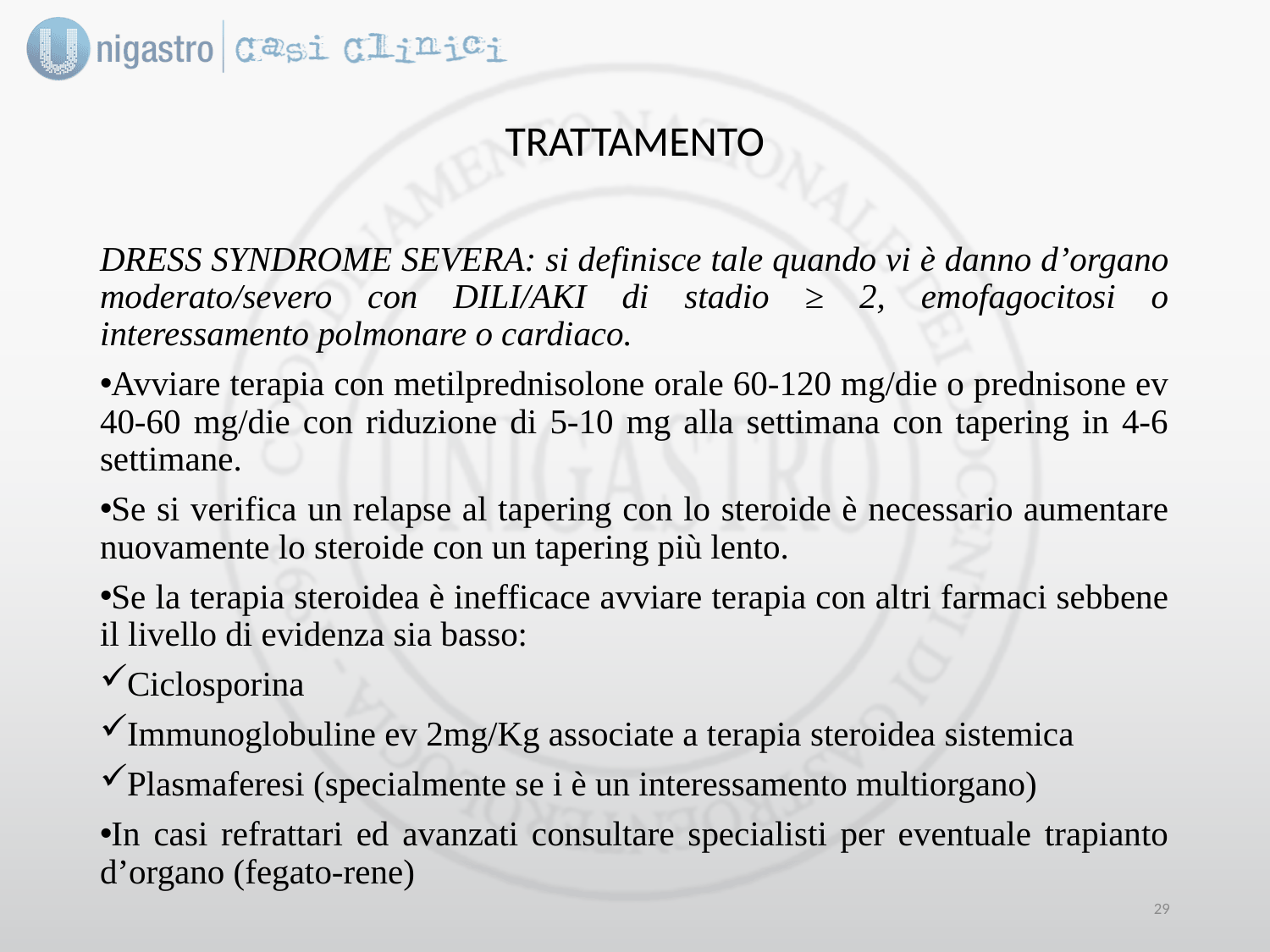

# TRATTAMENTO
DRESS SYNDROME SEVERA: si definisce tale quando vi è danno d’organo moderato/severo con DILI/AKI di stadio ≥ 2, emofagocitosi o interessamento polmonare o cardiaco.
Avviare terapia con metilprednisolone orale 60-120 mg/die o prednisone ev 40-60 mg/die con riduzione di 5-10 mg alla settimana con tapering in 4-6 settimane.
Se si verifica un relapse al tapering con lo steroide è necessario aumentare nuovamente lo steroide con un tapering più lento.
Se la terapia steroidea è inefficace avviare terapia con altri farmaci sebbene il livello di evidenza sia basso:
Ciclosporina
Immunoglobuline ev 2mg/Kg associate a terapia steroidea sistemica
Plasmaferesi (specialmente se i è un interessamento multiorgano)
In casi refrattari ed avanzati consultare specialisti per eventuale trapianto d’organo (fegato-rene)

29